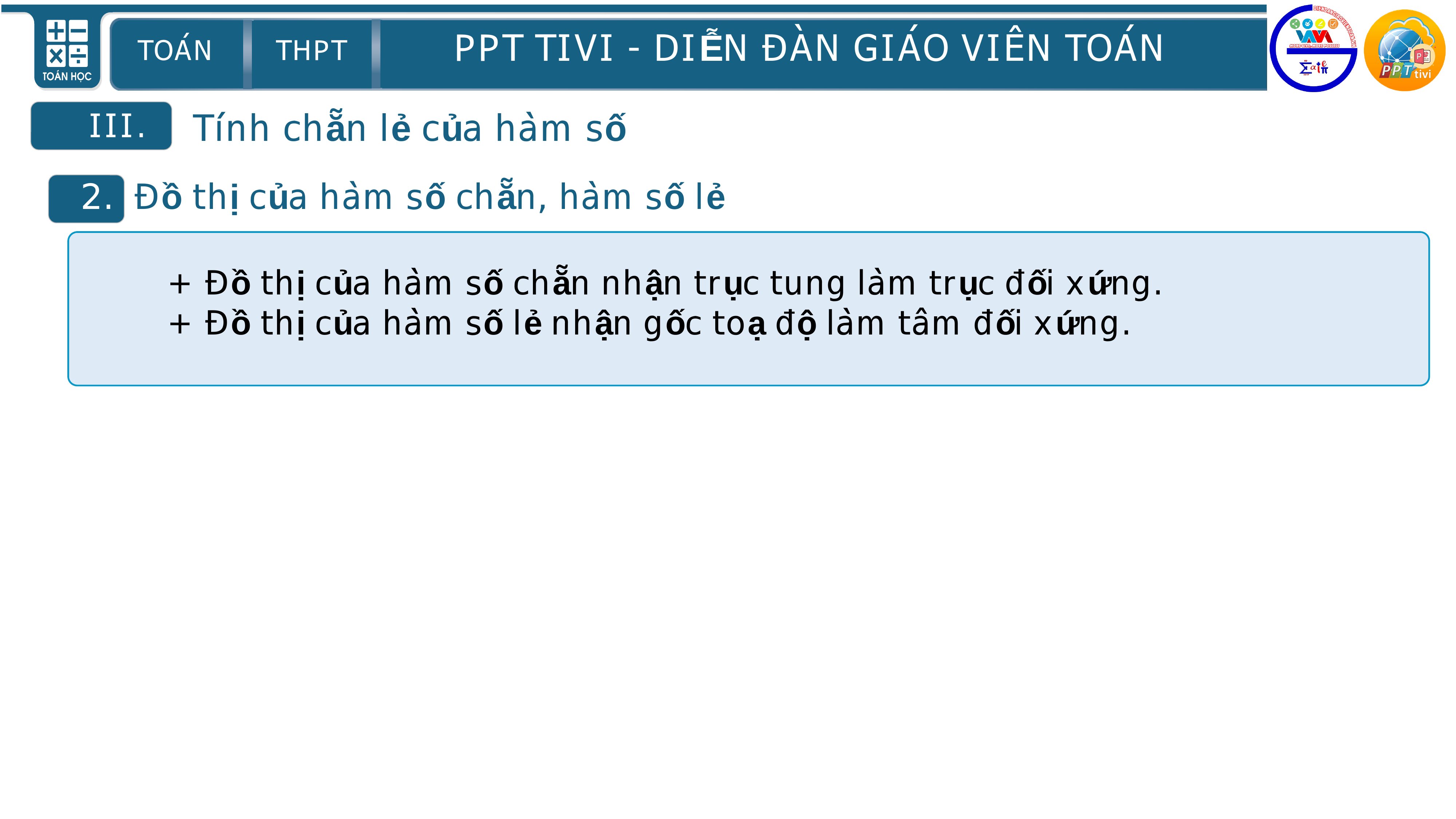

Tính chẵn lẻ của hàm số

III.

2.  Đồ thị của hàm số chẵn, hàm số lẻ

	+ Đồ thị của hàm số chẵn nhận trục tung làm trục đối xứng.
	+ Đồ thị của hàm số lẻ nhận gốc toạ độ làm tâm đối xứng.